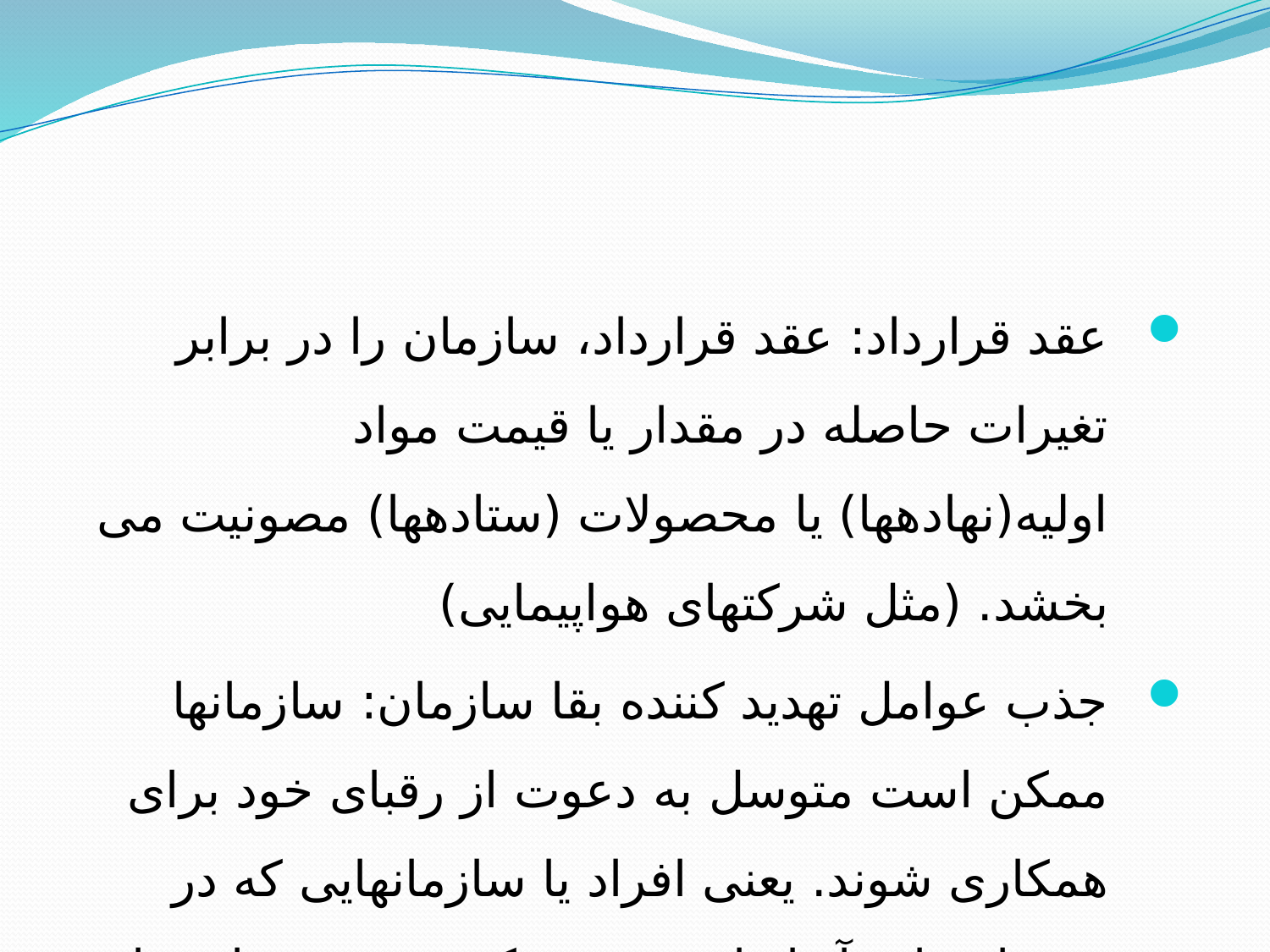

عقد قرارداد: عقد قرارداد، سازمان را در برابر تغیرات حاصله در مقدار یا قیمت مواد اولیه(نهادهها) یا محصولات (ستادهها) مصونیت می بخشد. (مثل شركتهای هواپیمایی)
جذب عوامل تهدید كننده بقا سازمان: سازمانها ممكن است متوسل به دعوت از رقبای خود برای همكاری شوند. یعنی افراد یا سازمانهایی كه در محیط، ثبات آنها را تهدید می كنند، جذب نمایند. این امر از طریق انتصابهای انتخابی در هئیت مدیرههای سازمان،  در شركتهای بازرگانی مرسوم است.